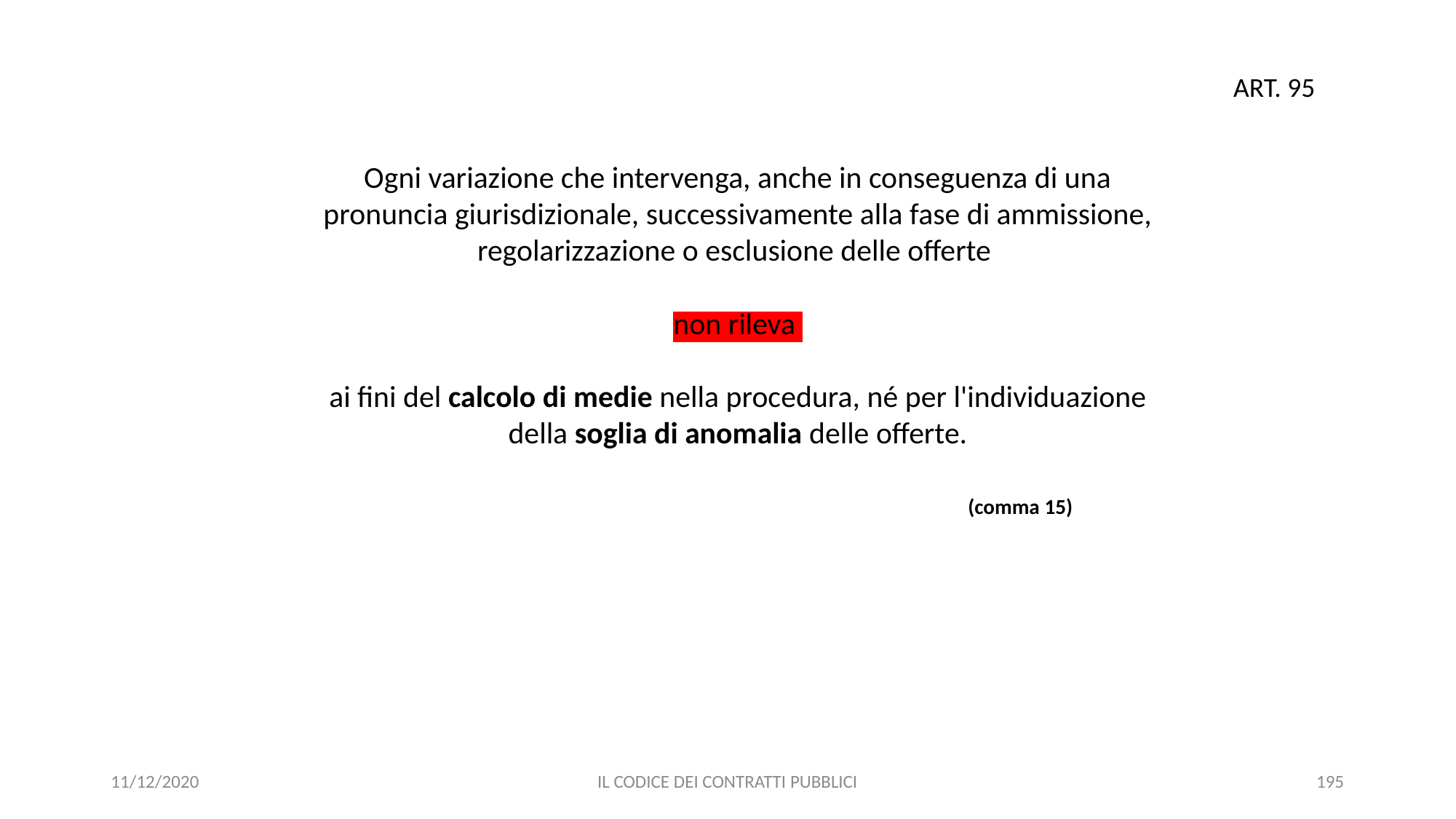

ART. 95
Ogni variazione che intervenga, anche in conseguenza di una pronuncia giurisdizionale, successivamente alla fase di ammissione, regolarizzazione o esclusione delle offerte

non rileva

ai fini del calcolo di medie nella procedura, né per l'individuazione della soglia di anomalia delle offerte.
(comma 15)
11/12/2020
IL CODICE DEI CONTRATTI PUBBLICI
195